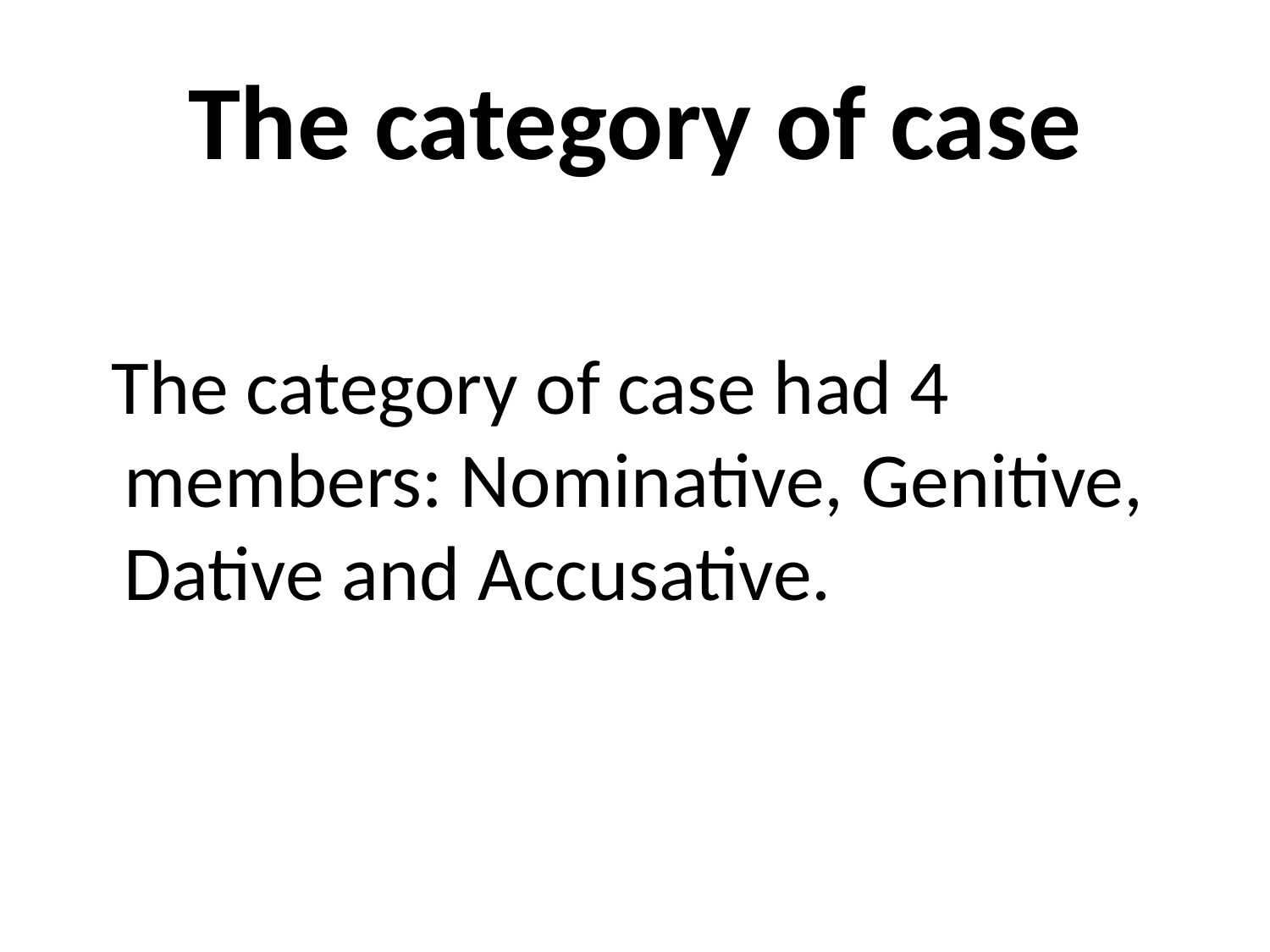

# The category of case

  The category of case had 4 members: Nominative, Genitive, Dative and Accusative.